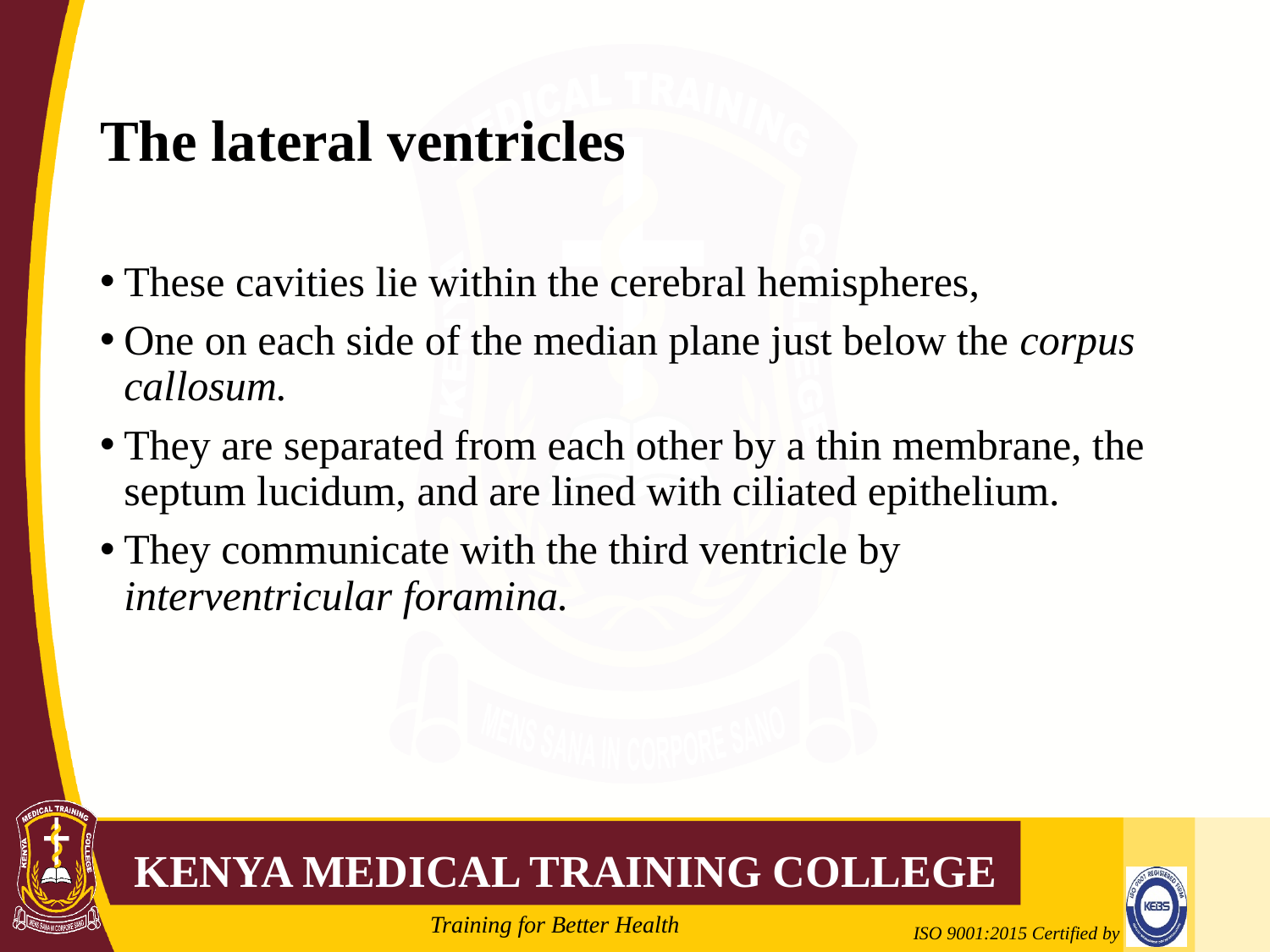

# The lateral ventricles
These cavities lie within the cerebral hemispheres,
One on each side of the median plane just below the corpus callosum.
They are separated from each other by a thin membrane, the septum lucidum, and are lined with ciliated epithelium.
They communicate with the third ventricle by interventricular foramina.